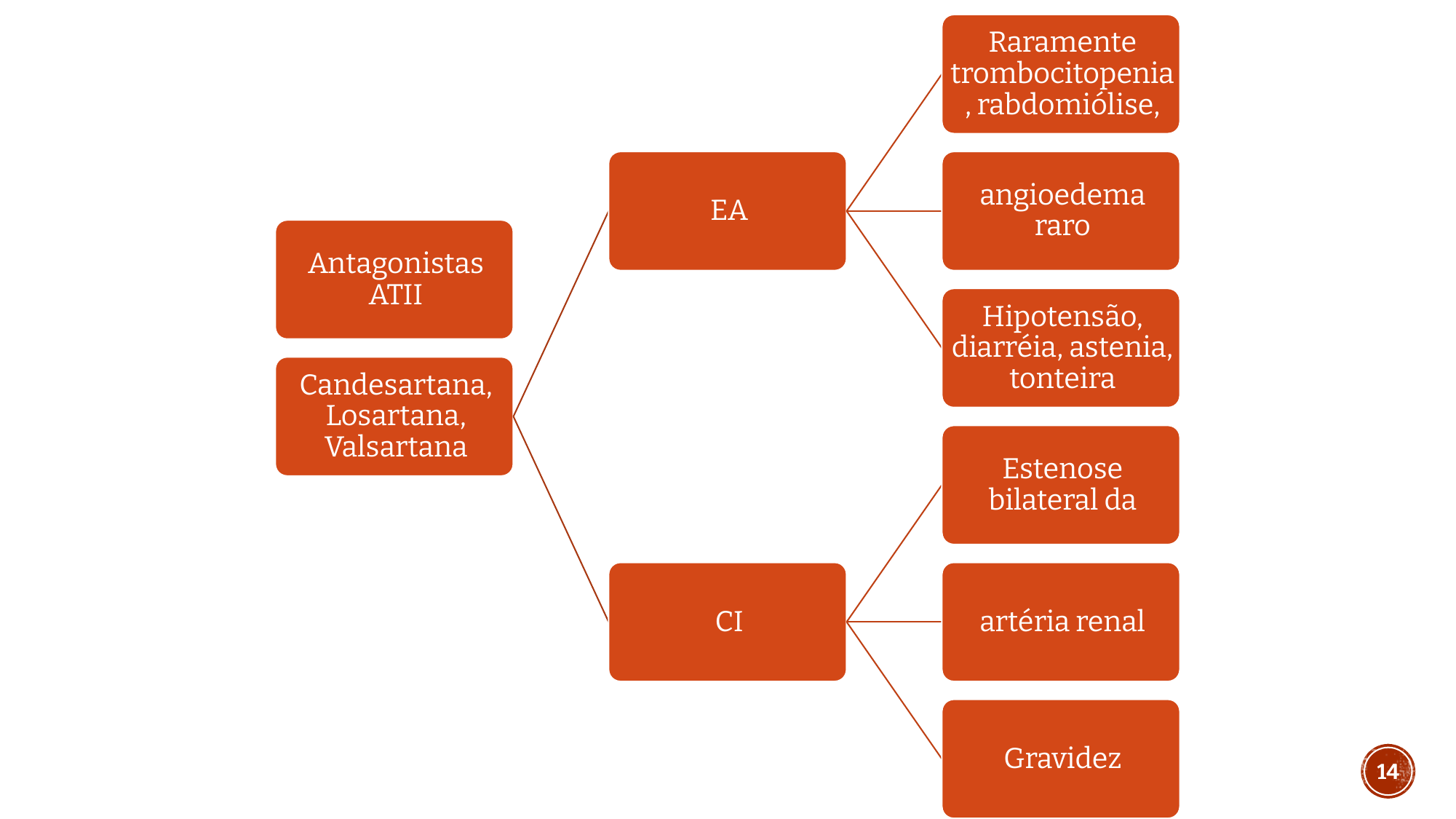

Antagonistas ATII
Candesartana, Losartana, Valsartana

EA

Raramente trombocitopenia, rabdomiólise,

angioedema raro

Hipotensão, diarréia, astenia, tonteira

CI

Estenose bilateral da

artéria renal

Gravidez
14